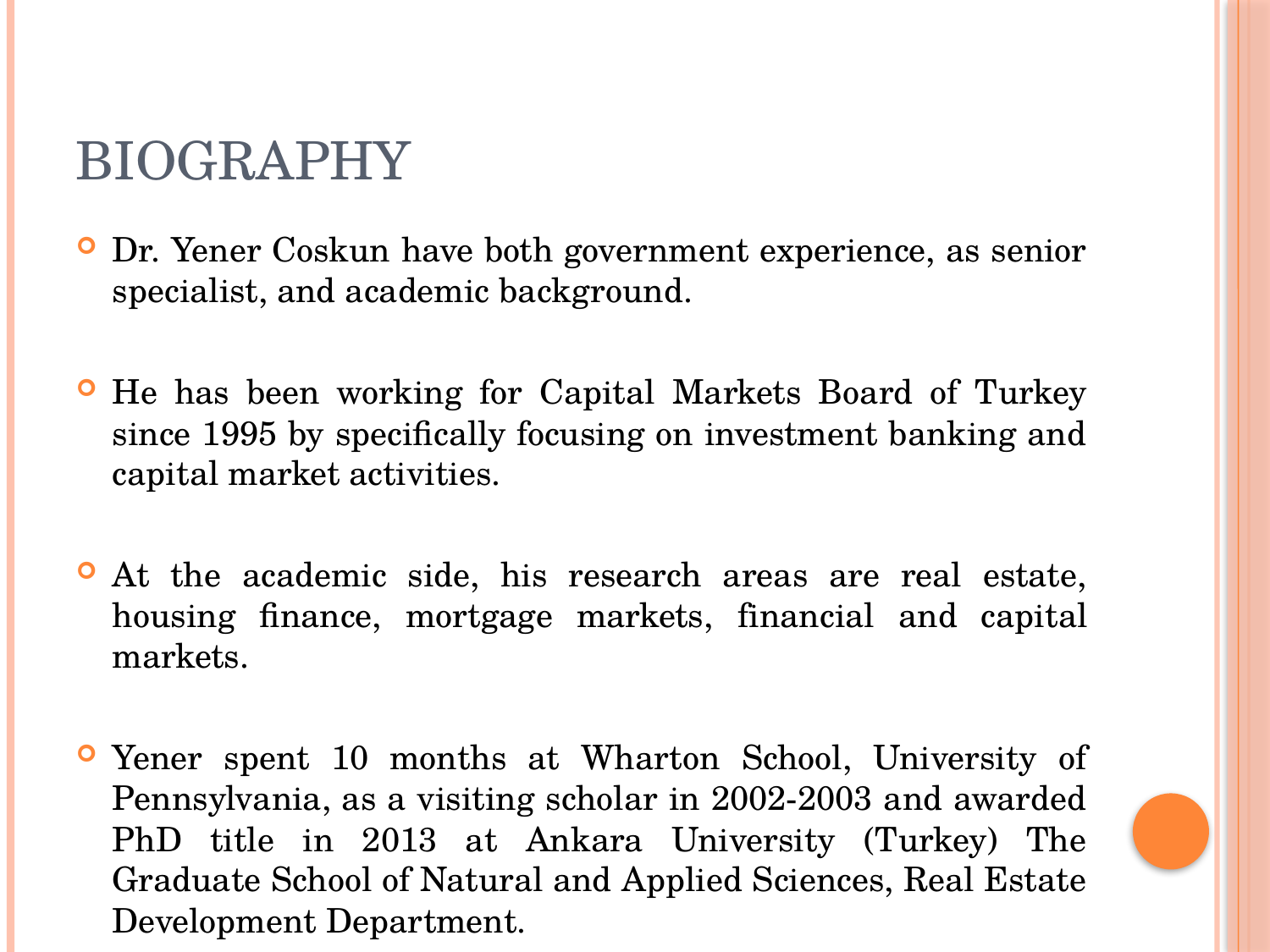

# Biography
Dr. Yener Coskun have both government experience, as senior specialist, and academic background.

He has been working for Capital Markets Board of Turkey since 1995 by specifically focusing on investment banking and capital market activities.

At the academic side, his research areas are real estate, housing finance, mortgage markets, financial and capital markets.

Yener spent 10 months at Wharton School, University of Pennsylvania, as a visiting scholar in 2002-2003 and awarded PhD title in 2013 at Ankara University (Turkey) The Graduate School of Natural and Applied Sciences, Real Estate Development Department.